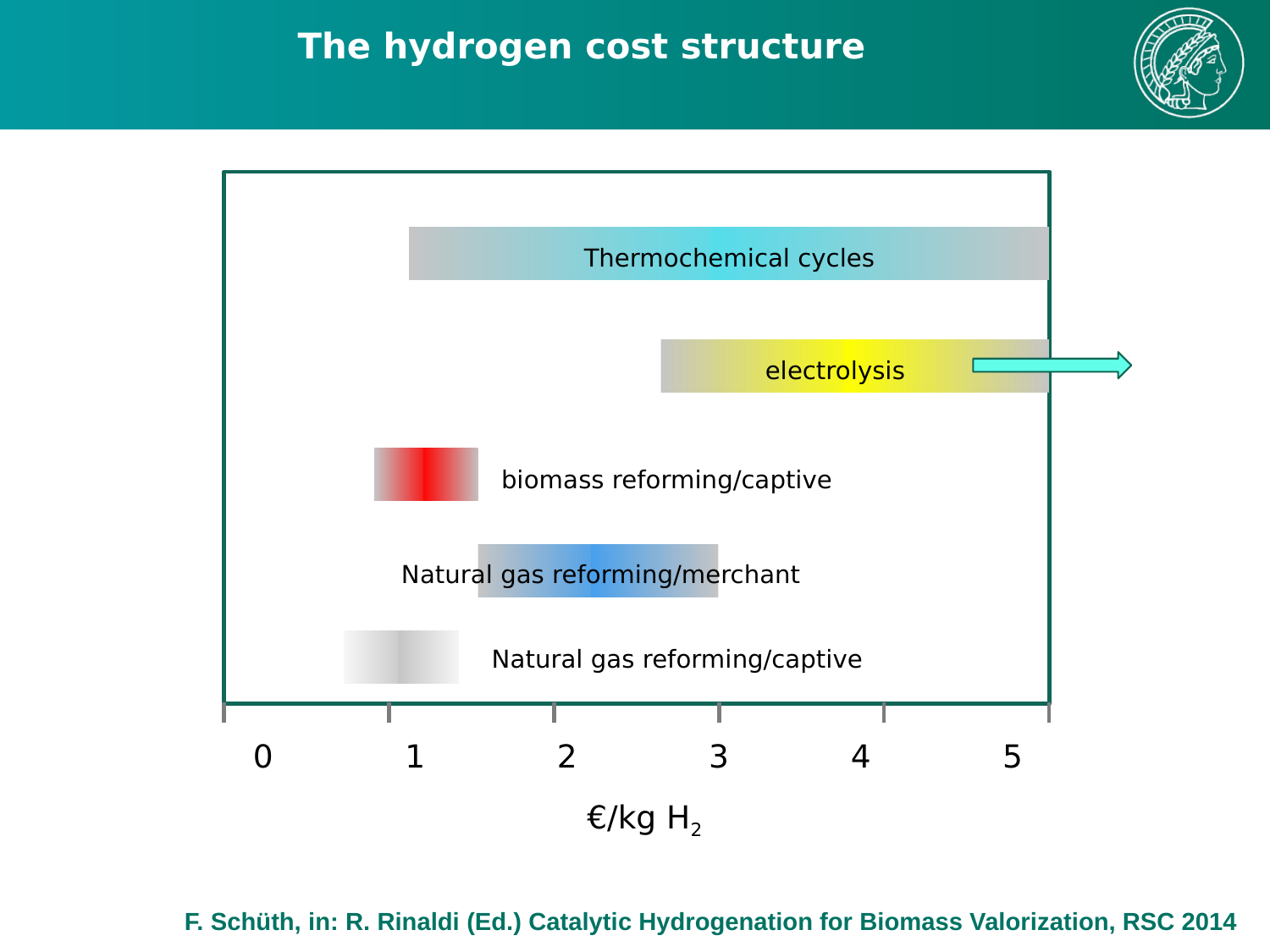

# The hydrogen cost structure

Thermochemical cycles

electrolysis

biomass reforming/captive

Natural gas reforming/merchant

Natural gas reforming/captive
0             1             2             3            4             5
€/kg H2
F. Schüth, in: R. Rinaldi (Ed.) Catalytic Hydrogenation for Biomass Valorization, RSC 2014